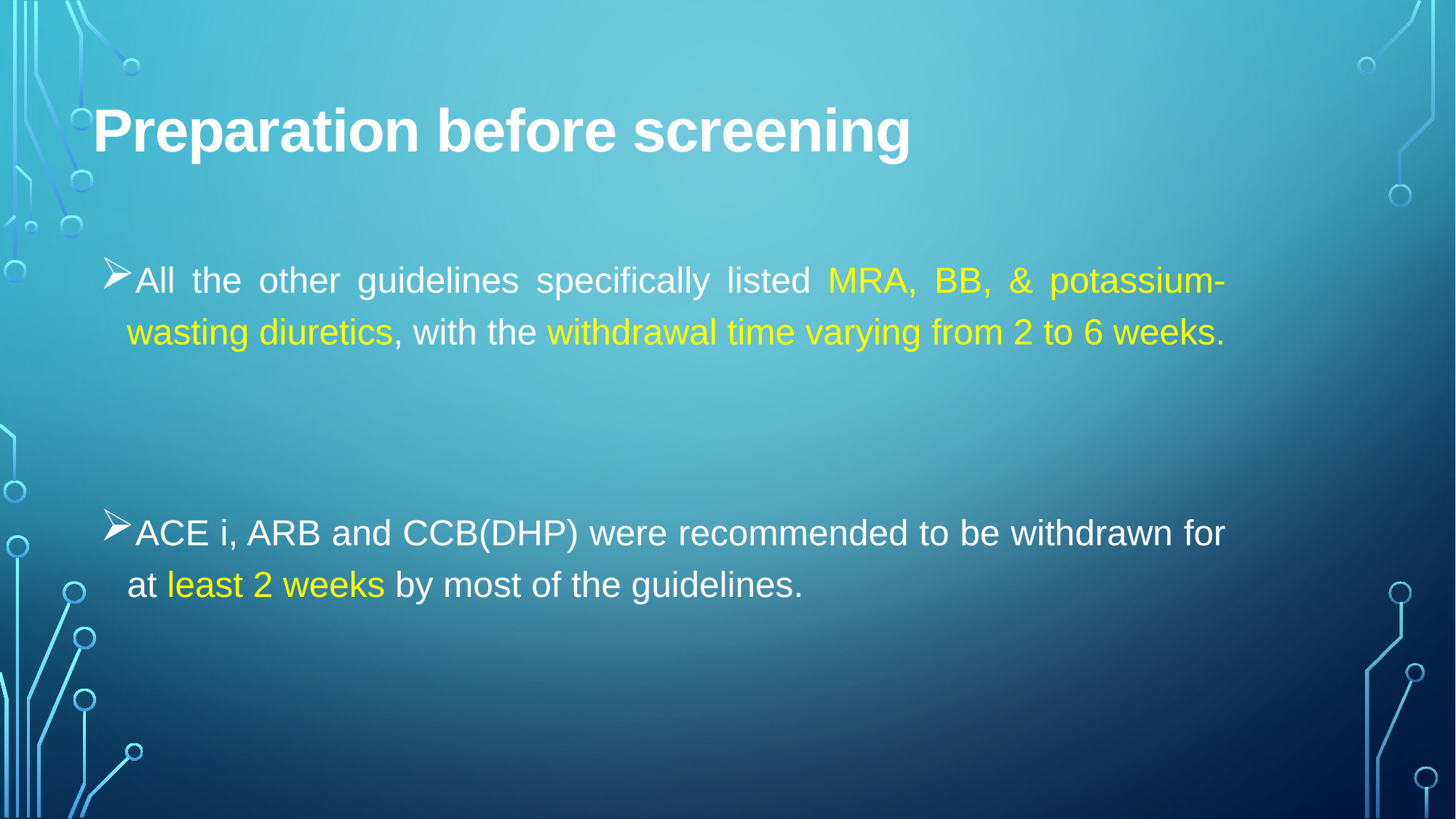

# Preparation before screening
All the other guidelines specifically listed MRA, BB, & potassium-wasting diuretics, with the withdrawal time varying from 2 to 6 weeks.

ACE i, ARB and CCB(DHP) were recommended to be withdrawn for at least 2 weeks by most of the guidelines.